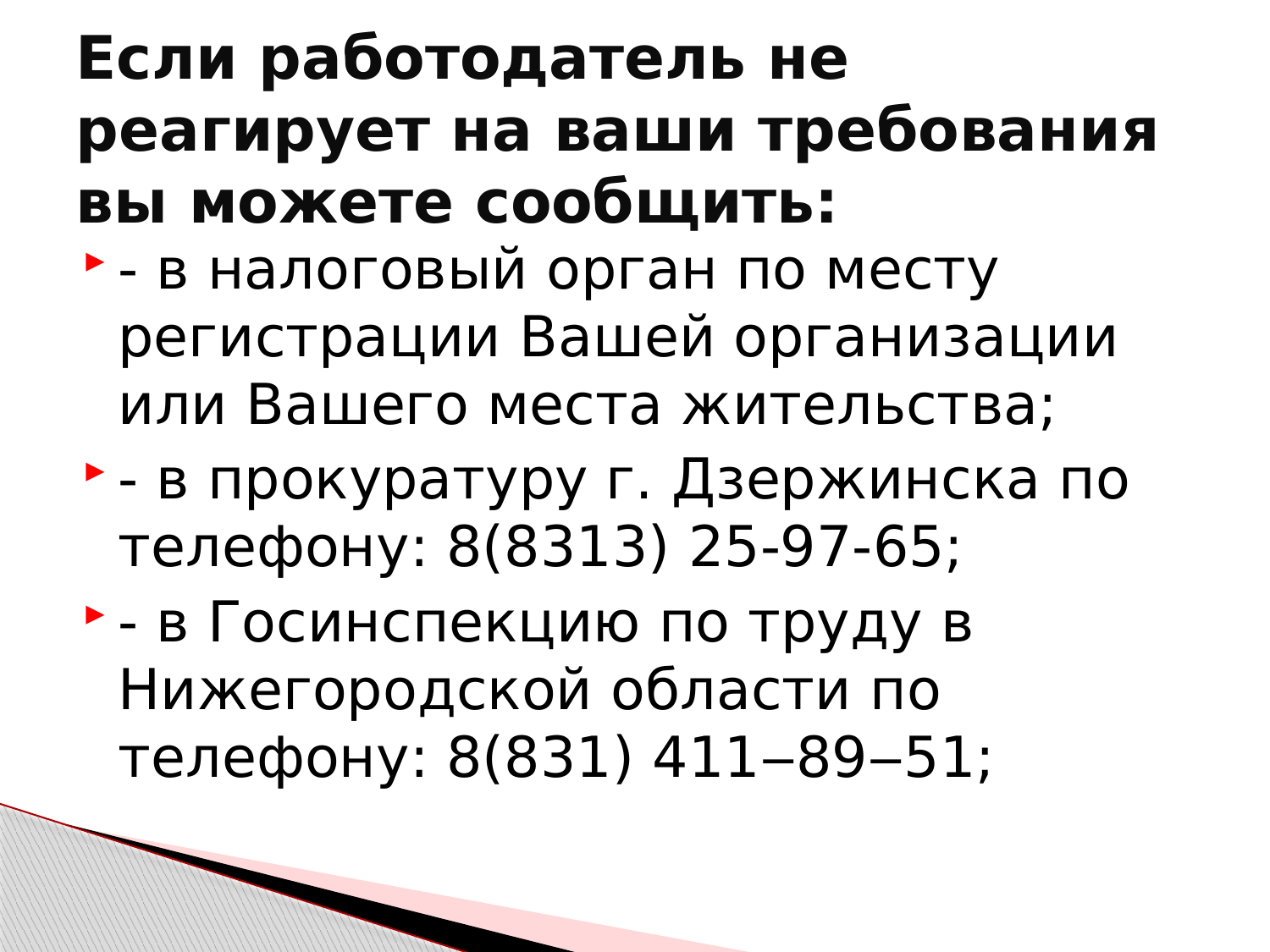

# Если работодатель не реагирует на ваши требования вы можете сообщить:
- в налоговый орган по месту регистрации Вашей организации или Вашего места жительства;
- в прокуратуру г. Дзержинска по телефону: 8(8313) 25-97-65;
- в Госинспекцию по труду в Нижегородской области по телефону: 8(831) 411‒89‒51;